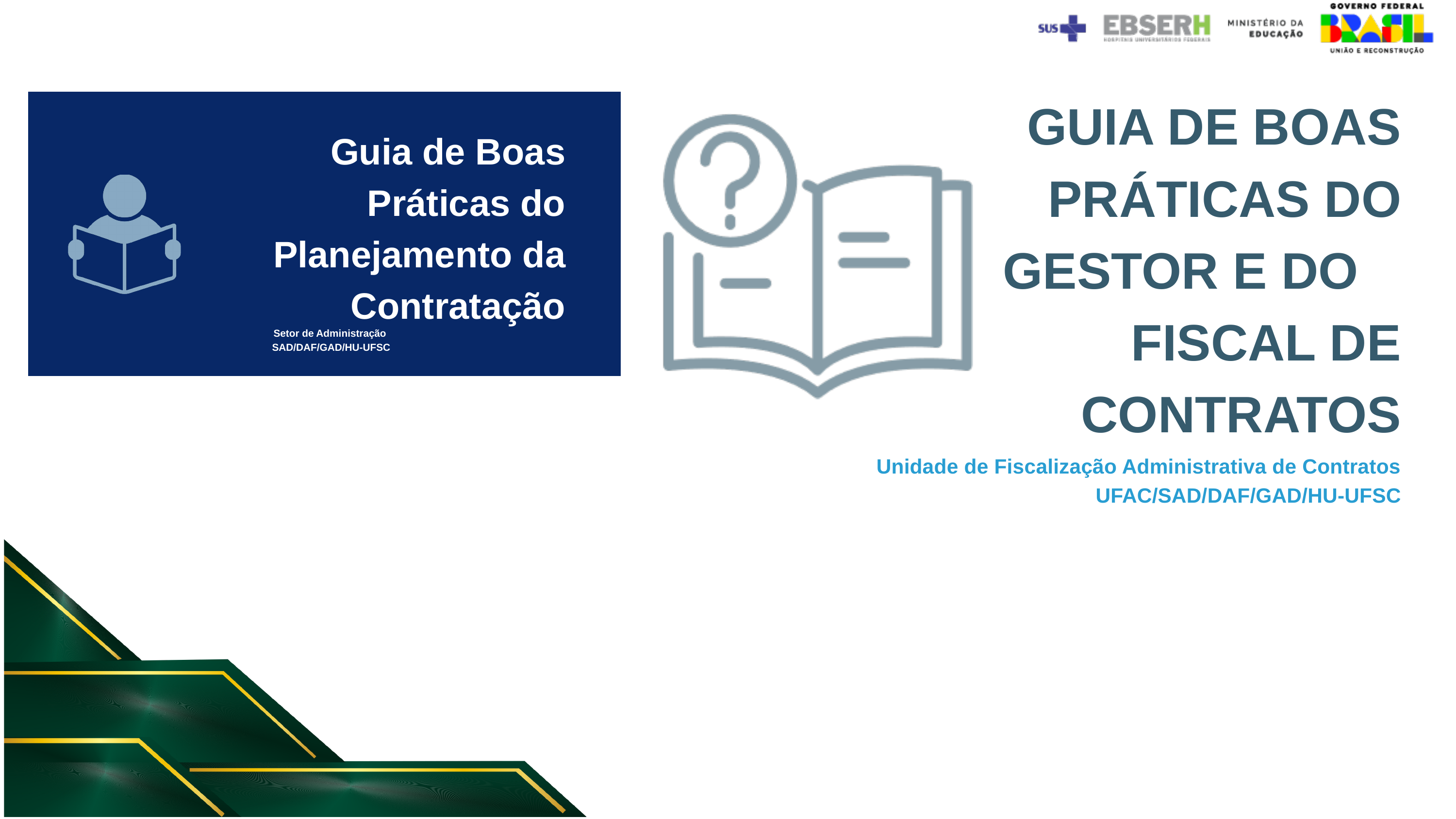

GUIA DE BOAS PRÁTICAS DO GESTOR E DO         FISCAL DE CONTRATOS

Guia de Boas Práticas do Planejamento da Contratação

Setor de Administração
SAD/DAF/GAD/HU-UFSC
Unidade de Fiscalização Administrativa de Contratos UFAC/SAD/DAF/GAD/HU-UFSC